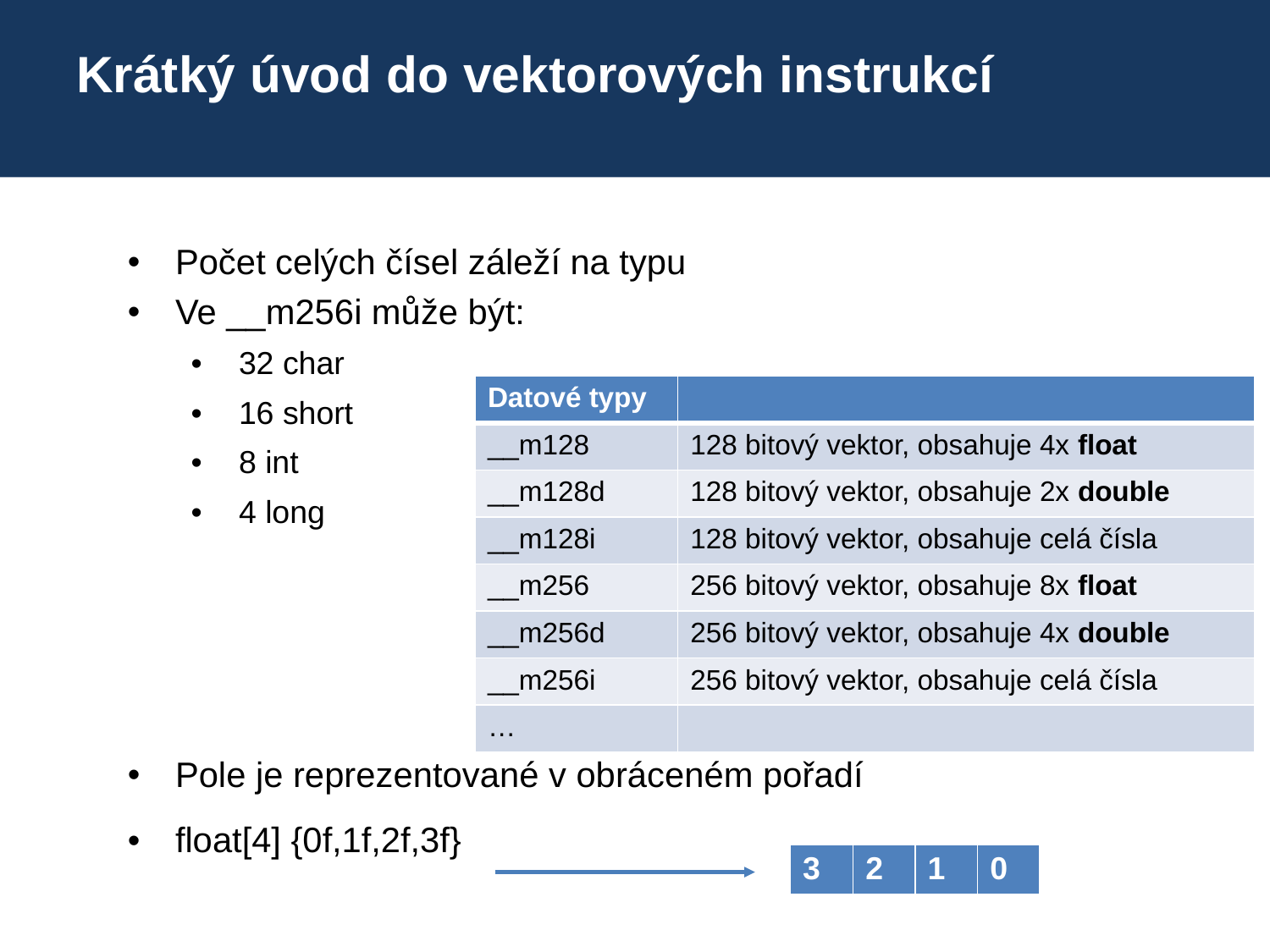

# Krátký úvod do vektorových instrukcí

Počet celých čísel záleží na typu
Ve __m256i může být:
32 char
16 short
8 int
4 long

Pole je reprezentované v obráceném pořadí
float[4] {0f,1f,2f,3f}
| Datové typy |  |
| --- | --- |
| \_\_m128 | 128 bitový vektor, obsahuje 4x float |
| \_\_m128d | 128 bitový vektor, obsahuje 2x double |
| \_\_m128i | 128 bitový vektor, obsahuje celá čísla |
| \_\_m256 | 256 bitový vektor, obsahuje 8x float |
| \_\_m256d | 256 bitový vektor, obsahuje 4x double |
| \_\_m256i | 256 bitový vektor, obsahuje celá čísla |
| … |  |
| 3 | 2 | 1 | 0 |
| --- | --- | --- | --- |